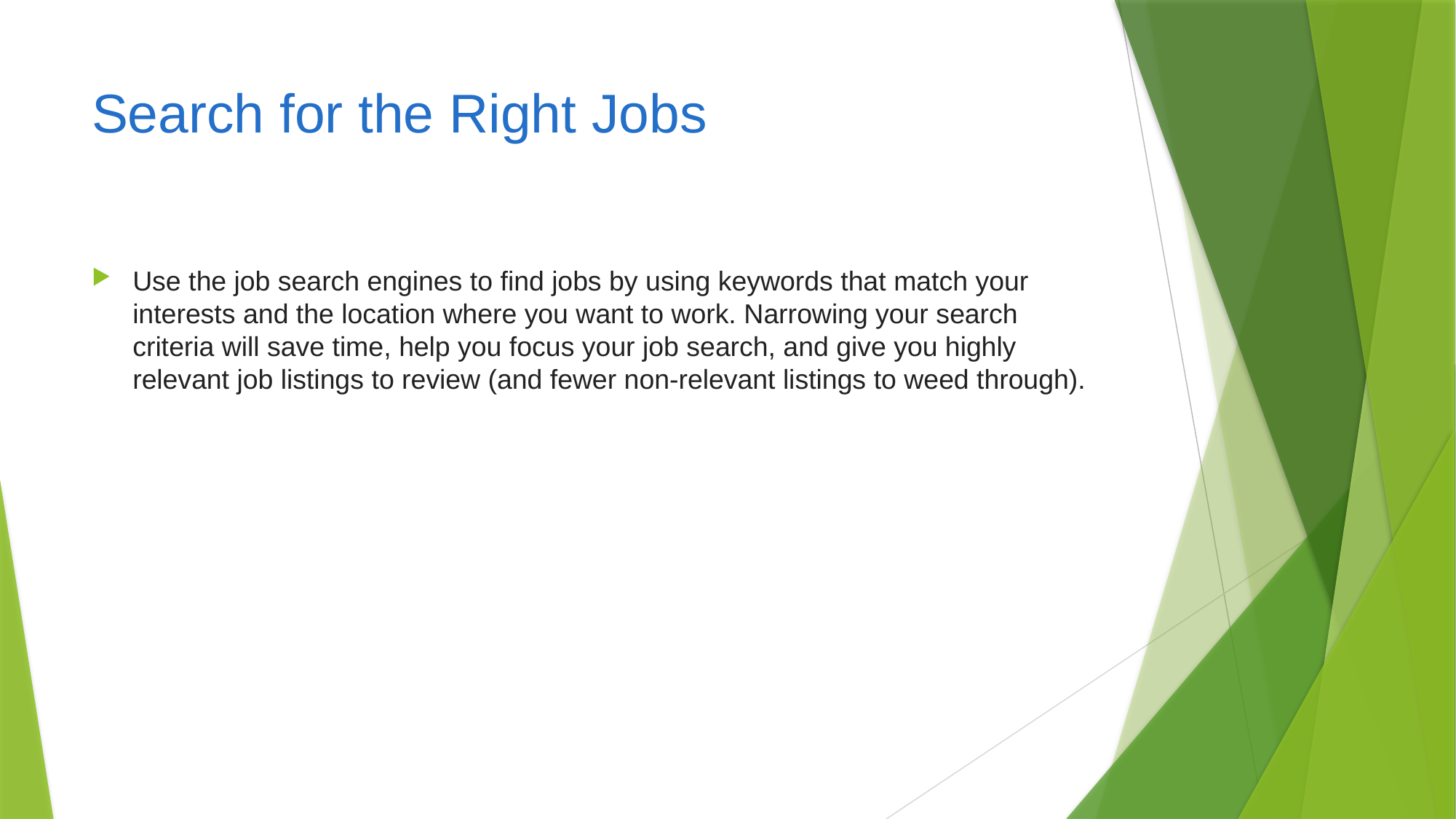

# Search for the Right Jobs
Use the job search engines to find jobs by using keywords that match your interests and the location where you want to work. Narrowing your search criteria will save time, help you focus your job search, and give you highly relevant job listings to review (and fewer non-relevant listings to weed through).